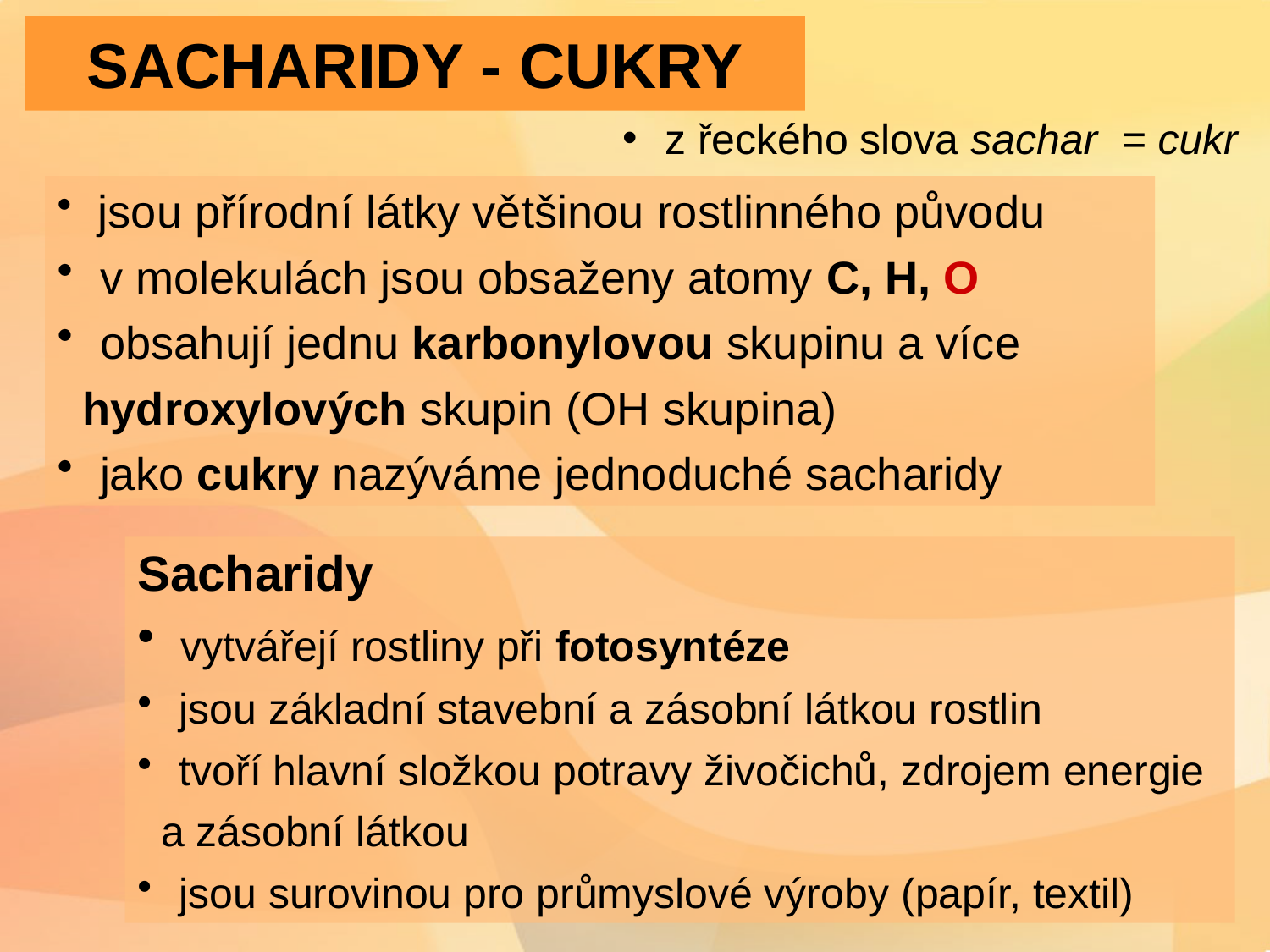

# SACHARIDY - CUKRY
 z řeckého slova sachar  = cukr
 jsou přírodní látky většinou rostlinného původu
 v molekulách jsou obsaženy atomy C, H, O
 obsahují jednu karbonylovou skupinu a více
  hydroxylových skupin (OH skupina)
 jako cukry nazýváme jednoduché sacharidy
Sacharidy
 vytvářejí rostliny při fotosyntéze
 jsou základní stavební a zásobní látkou rostlin
 tvoří hlavní složkou potravy živočichů, zdrojem energie
  a zásobní látkou
 jsou surovinou pro průmyslové výroby (papír, textil)